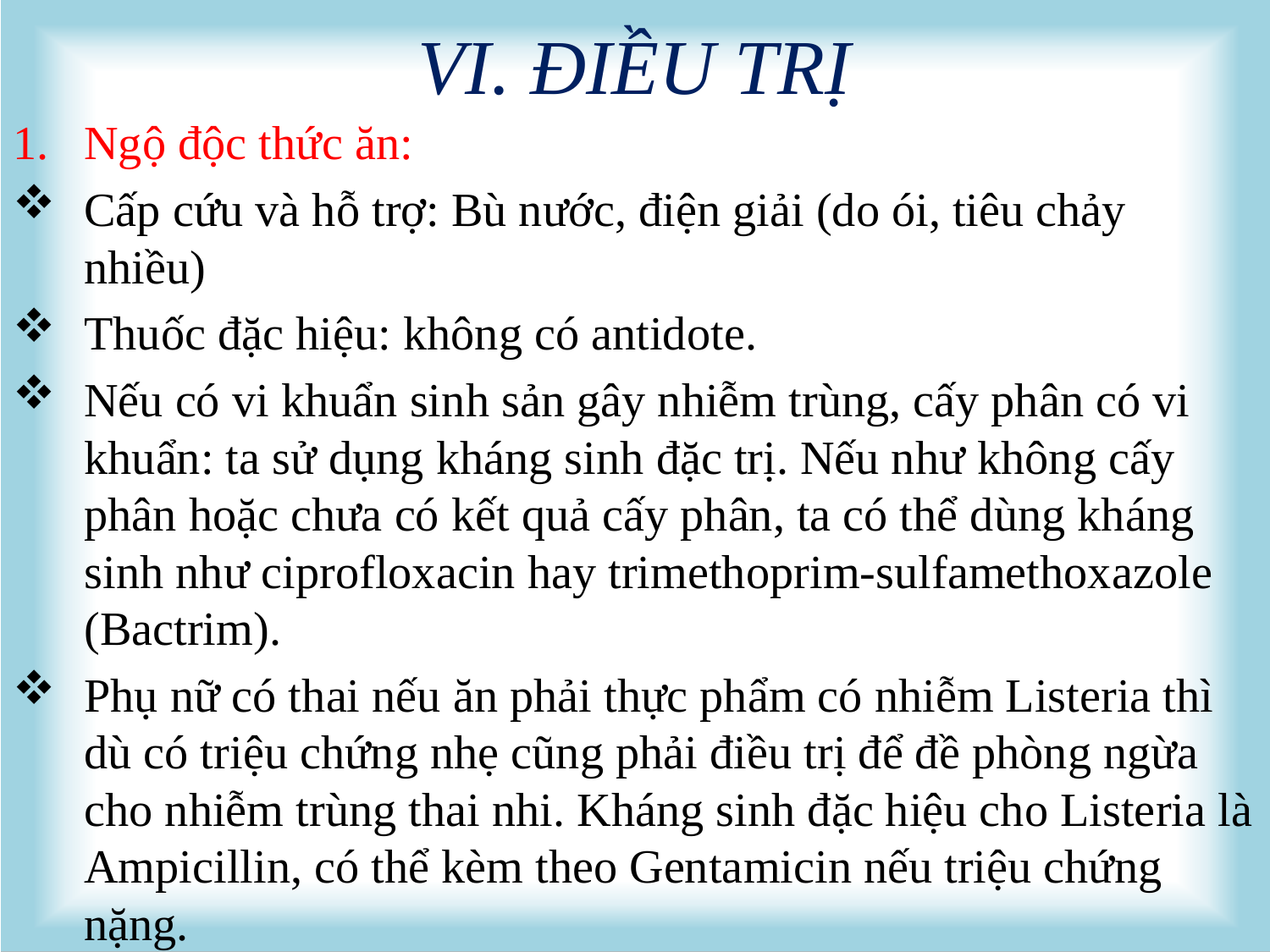

# VI. ĐIỀU TRỊ
Ngộ độc thức ăn:
Cấp cứu và hỗ trợ: Bù nước, điện giải (do ói, tiêu chảy nhiều)
Thuốc đặc hiệu: không có antidote.
Nếu có vi khuẩn sinh sản gây nhiễm trùng, cấy phân có vi khuẩn: ta sử dụng kháng sinh đặc trị. Nếu như không cấy phân hoặc chưa có kết quả cấy phân, ta có thể dùng kháng sinh như ciprofloxacin hay trimethoprim-sulfamethoxazole (Bactrim).
Phụ nữ có thai nếu ăn phải thực phẩm có nhiễm Listeria thì dù có triệu chứng nhẹ cũng phải điều trị để đề phòng ngừa cho nhiễm trùng thai nhi. Kháng sinh đặc hiệu cho Listeria là Ampicillin, có thể kèm theo Gentamicin nếu triệu chứng nặng.